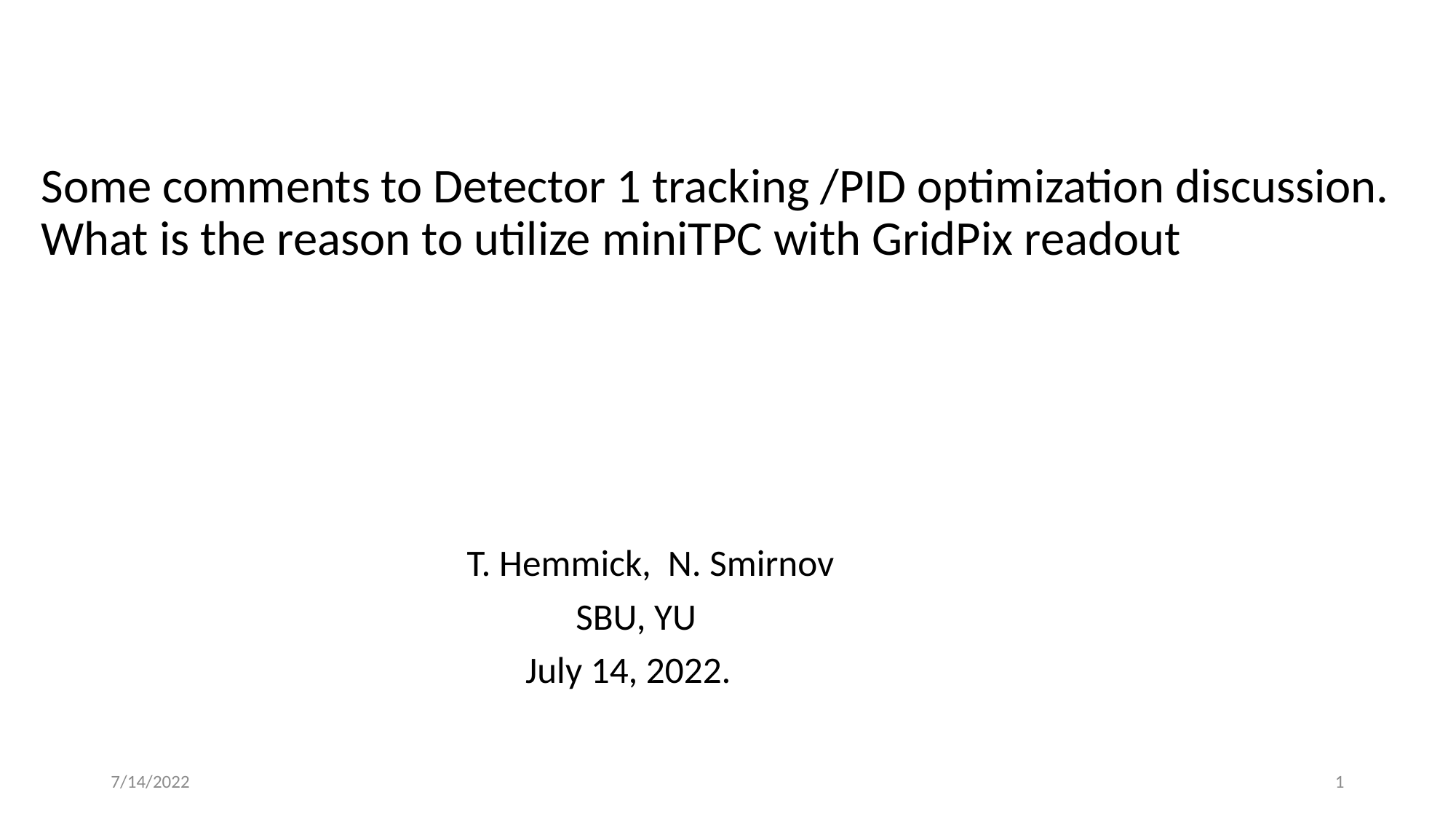

# Some comments to Detector 1 tracking /PID optimization discussion. What is the reason to utilize miniTPC with GridPix readout
                                             T. Hemmick,  N. Smirnov
                                                          SBU, YU
                                                    July 14, 2022.
7/14/2022
1